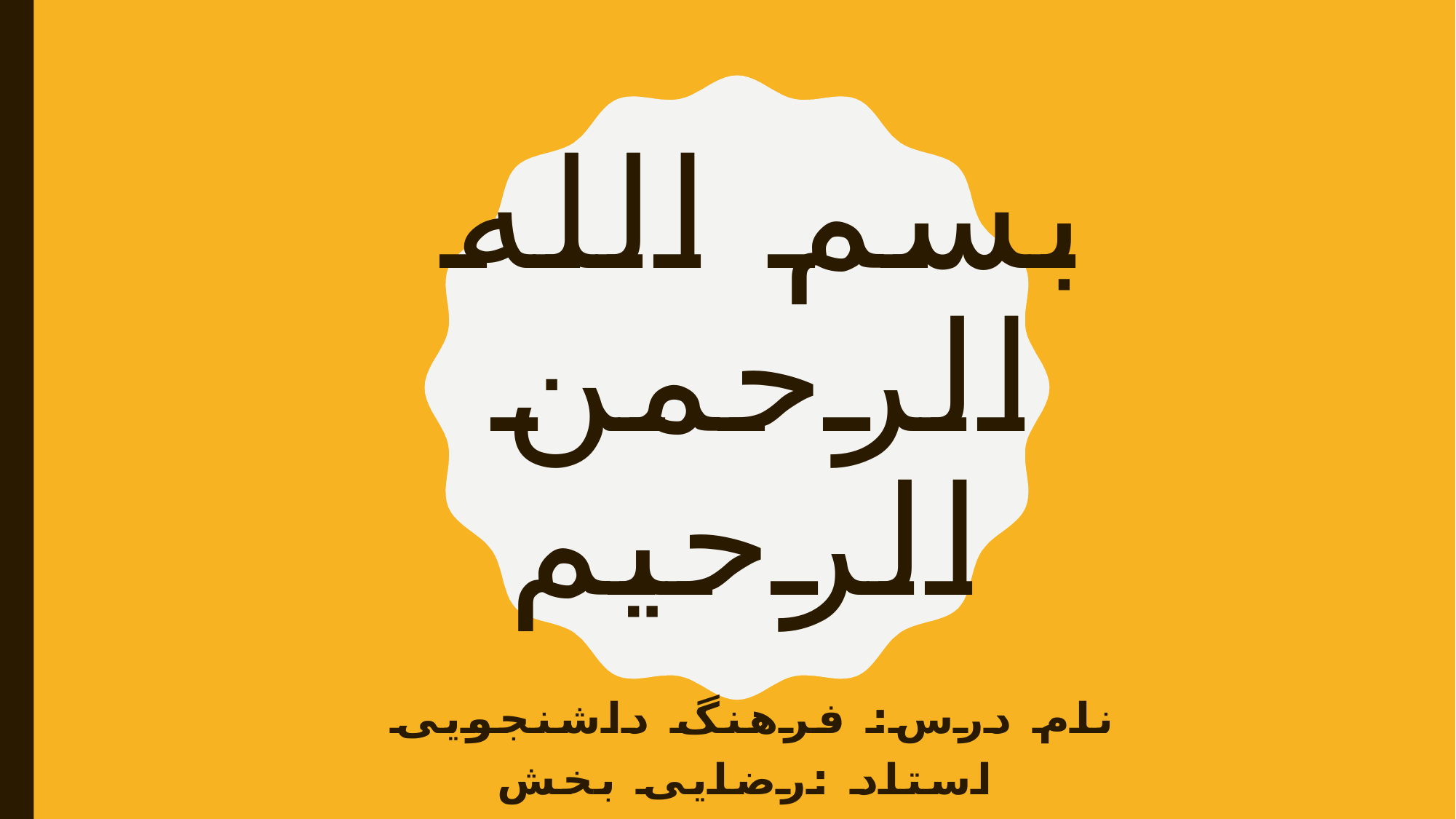

# بسم الله الرحمن الرحیم
نام درس: فرهنگ داشنجویی
استاد :رضایی بخش